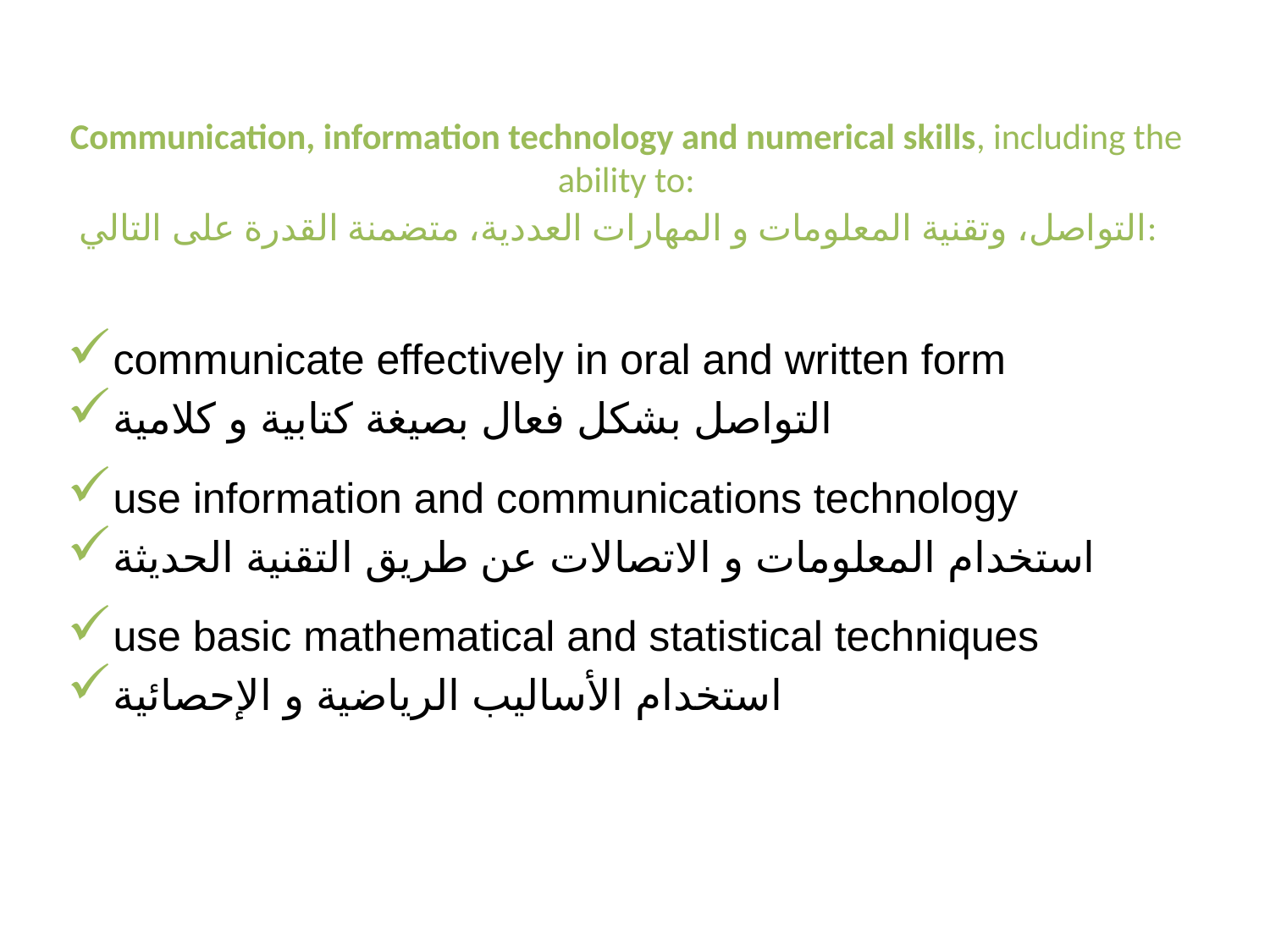

# Communication, information technology and numerical skills, including the ability to: التواصل، وتقنية المعلومات و المهارات العددية، متضمنة القدرة على التالي:
communicate effectively in oral and written form
التواصل بشكل فعال بصيغة كتابية و كلامية

use information and communications technology
استخدام المعلومات و الاتصالات عن طريق التقنية الحديثة

use basic mathematical and statistical techniques
استخدام الأساليب الرياضية و الإحصائية